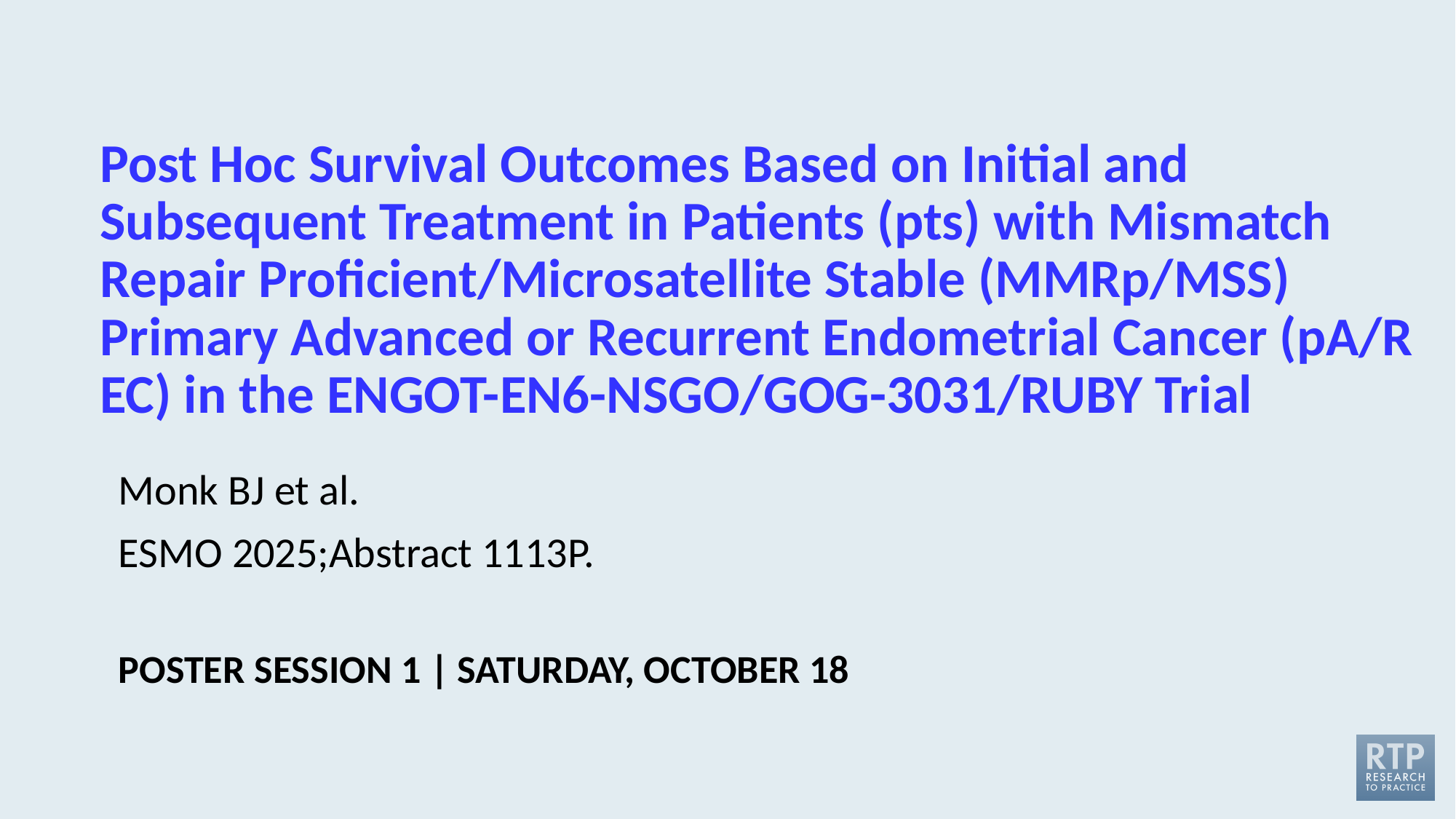

# Post Hoc Survival Outcomes Based on Initial and Subsequent Treatment in Patients (pts) with Mismatch Repair Proficient/Microsatellite Stable (MMRp/MSS) Primary Advanced or Recurrent Endometrial Cancer (pA/R EC) in the ENGOT-EN6-NSGO/GOG-3031/RUBY Trial
Monk BJ et al.
ESMO 2025;Abstract 1113P.

POSTER SESSION 1 | SATURDAY, OCTOBER 18